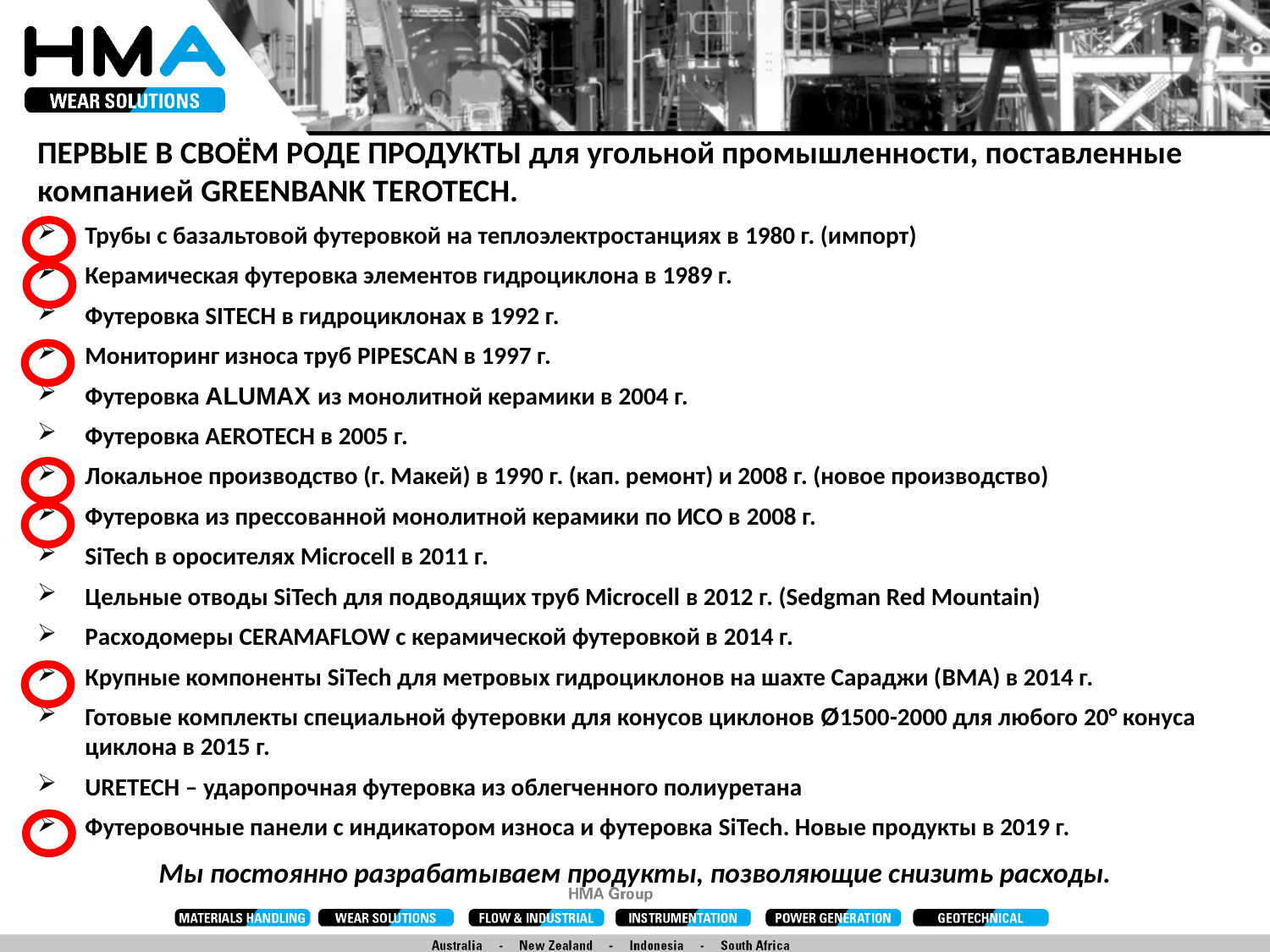

ПЕРВЫЕ В СВОЁМ РОДЕ ПРОДУКТЫ для угольной промышленности, поставленные компанией GREENBANK TEROTECH.
Трубы с базальтовой футеровкой на теплоэлектростанциях в 1980 г. (импорт)
Керамическая футеровка элементов гидроциклона в 1989 г.
Футеровка SITECH в гидроциклонах в 1992 г.
Мониторинг износа труб PIPESCAN в 1997 г.
Футеровка ALUMAX из монолитной керамики в 2004 г.
Футеровка AEROTECH в 2005 г.
Локальное производство (г. Макей) в 1990 г. (кап. ремонт) и 2008 г. (новое производство)
Футеровка из прессованной монолитной керамики по ИСО в 2008 г.
SiTech в оросителях Microcell в 2011 г.
Цельные отводы SiTech для подводящих труб Microcell в 2012 г. (Sedgman Red Mountain)
Расходомеры CERAMAFLOW с керамической футеровкой в 2014 г.
Крупные компоненты SiTech для метровых гидроциклонов на шахте Сараджи (BMA) в 2014 г.
Готовые комплекты специальной футеровки для конусов циклонов Ø1500-2000 для любого 20° конуса циклона в 2015 г.
URETECH – ударопрочная футеровка из облегченного полиуретана
Футеровочные панели с индикатором износа и футеровка SiTech. Новые продукты в 2019 г.
Мы постоянно разрабатываем продукты, позволяющие снизить расходы.